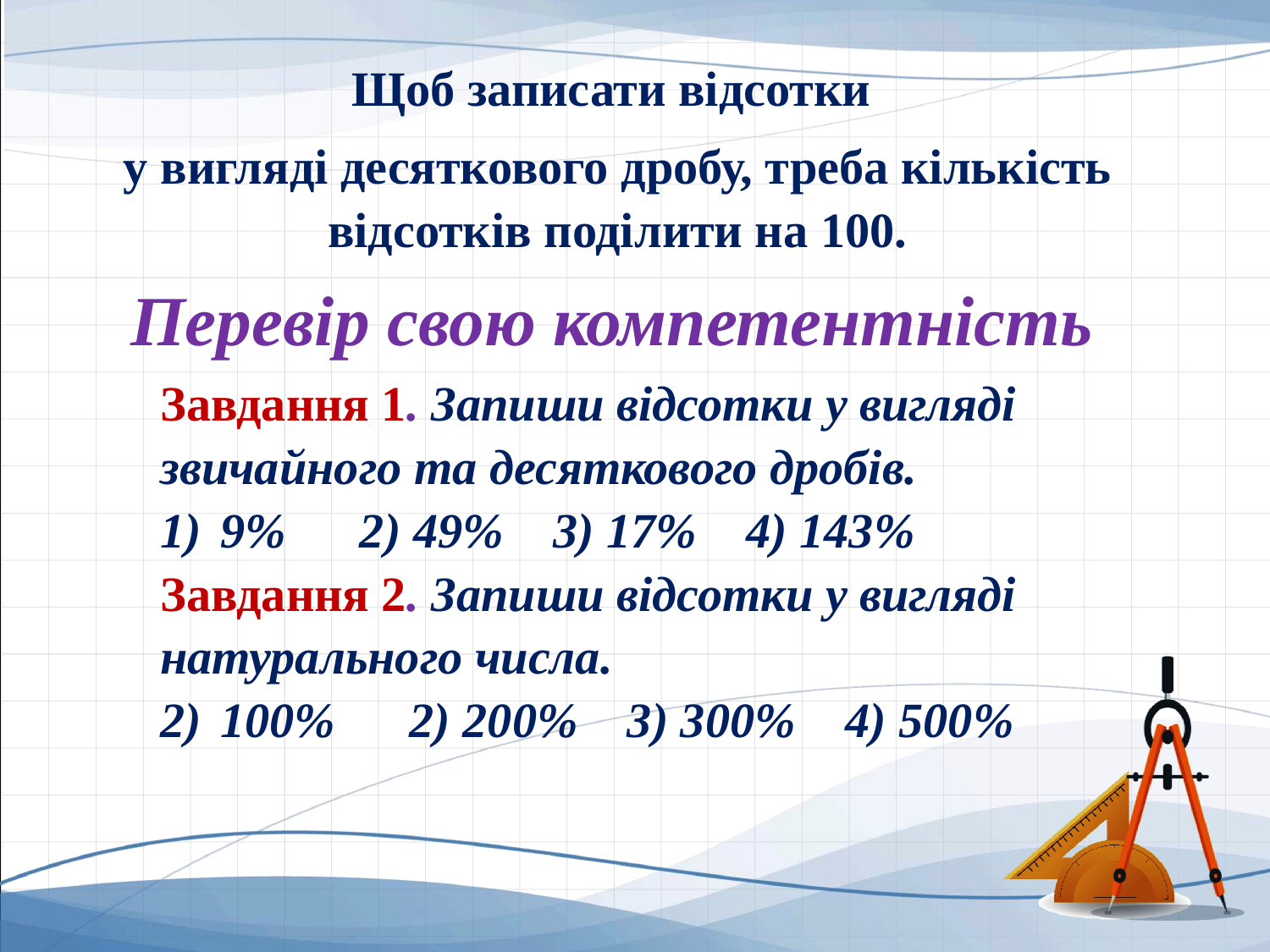

Щоб записати відсотки
у вигляді десяткового дробу, треба кількість відсотків поділити на 100.
Перевір свою компетентність
Завдання 1. Запиши відсотки у вигляді звичайного та десяткового дробів.
 9%      2) 49%    3) 17%    4) 143%
Завдання 2. Запиши відсотки у вигляді натурального числа.
 100%      2) 200%    3) 300%    4) 500%